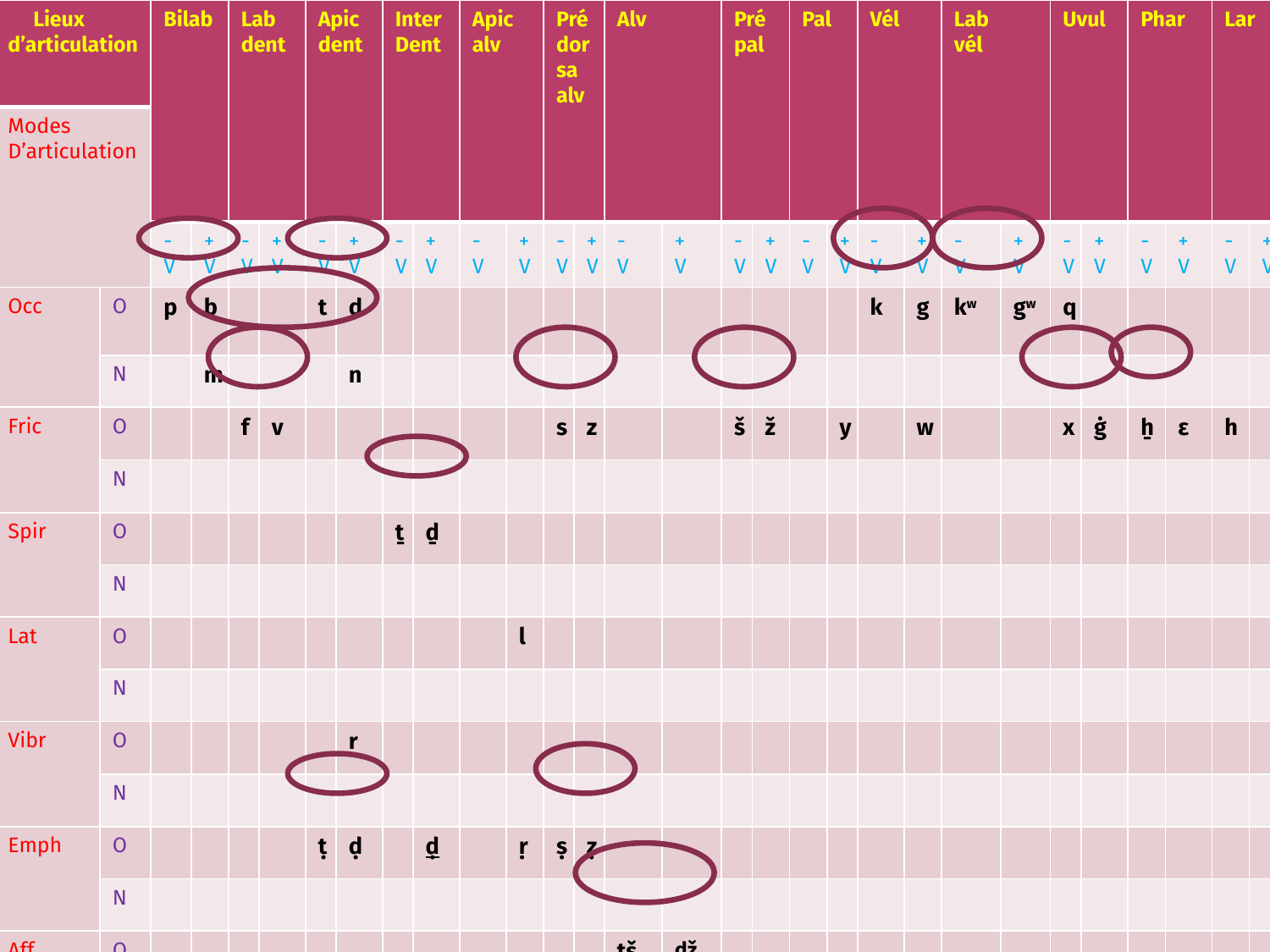

| Lieux d’articulation |  | Bilab |  | Lab dent |  | Apic dent |  | Inter Dent |  | Apic alv |  | Pré dorsa alv |  | Alv |  | Pré pal |  | Pal |  | Vél |  | Lab vél |  | Uvul |  | Phar |  | Lar |  |
| --- | --- | --- | --- | --- | --- | --- | --- | --- | --- | --- | --- | --- | --- | --- | --- | --- | --- | --- | --- | --- | --- | --- | --- | --- | --- | --- | --- | --- | --- |
| Modes D’articulation |  |  |  |  |  |  |  |  |  |  |  |  |  |  |  |  |  |  |  |  |  |  |  |  |  |  |  |  |  |
|  |  | -V | + V | - V | + V | - V | + V | - V | + V | - V | + V | - V | +V | - V | + V | -V | +V | -V | +V | - V | + V | - V | + V | - V | + V | - V | + V | - V | + V |
| Occ | O | p | b |  |  | t | d |  |  |  |  |  |  |  |  |  |  |  |  | k | g | kw | gw | q |  |  |  |  |  |
|  | N |  | m |  |  |  | n |  |  |  |  |  |  |  |  |  |  |  |  |  |  |  |  |  |  |  |  |  |  |
| Fric | O |  |  | f | v |  |  |  |  |  |  | s | z |  |  | š | ž |  | y |  | w |  |  | x | ġ | ẖ | ɛ | h |  |
|  | N |  |  |  |  |  |  |  |  |  |  |  |  |  |  |  |  |  |  |  |  |  |  |  |  |  |  |  |  |
| Spir | O |  |  |  |  |  |  | ṯ | ḏ |  |  |  |  |  |  |  |  |  |  |  |  |  |  |  |  |  |  |  |  |
|  | N |  |  |  |  |  |  |  |  |  |  |  |  |  |  |  |  |  |  |  |  |  |  |  |  |  |  |  |  |
| Lat | O |  |  |  |  |  |  |  |  |  | l |  |  |  |  |  |  |  |  |  |  |  |  |  |  |  |  |  |  |
|  | N |  |  |  |  |  |  |  |  |  |  |  |  |  |  |  |  |  |  |  |  |  |  |  |  |  |  |  |  |
| Vibr | O |  |  |  |  |  | r |  |  |  |  |  |  |  |  |  |  |  |  |  |  |  |  |  |  |  |  |  |  |
|  | N |  |  |  |  |  |  |  |  |  |  |  |  |  |  |  |  |  |  |  |  |  |  |  |  |  |  |  |  |
| Emph | O |  |  |  |  | ṭ | ḍ |  | ḍ |  | ṛ | ṣ | ẓ |  |  |  |  |  |  |  |  |  |  |  |  |  |  |  |  |
|  | N |  |  |  |  |  |  |  |  |  |  |  |  |  |  |  |  |  |  |  |  |  |  |  |  |  |  |  |  |
| Aff | O |  |  |  |  |  |  |  |  |  |  |  |  | tš | dž |  |  |  |  |  |  |  |  |  |  |  |  |  |  |
|  | N |  |  |  |  |  |  |  |  |  |  |  |  |  |  |  |  |  |  |  |  |  |  |  |  |  |  |  |  |
#